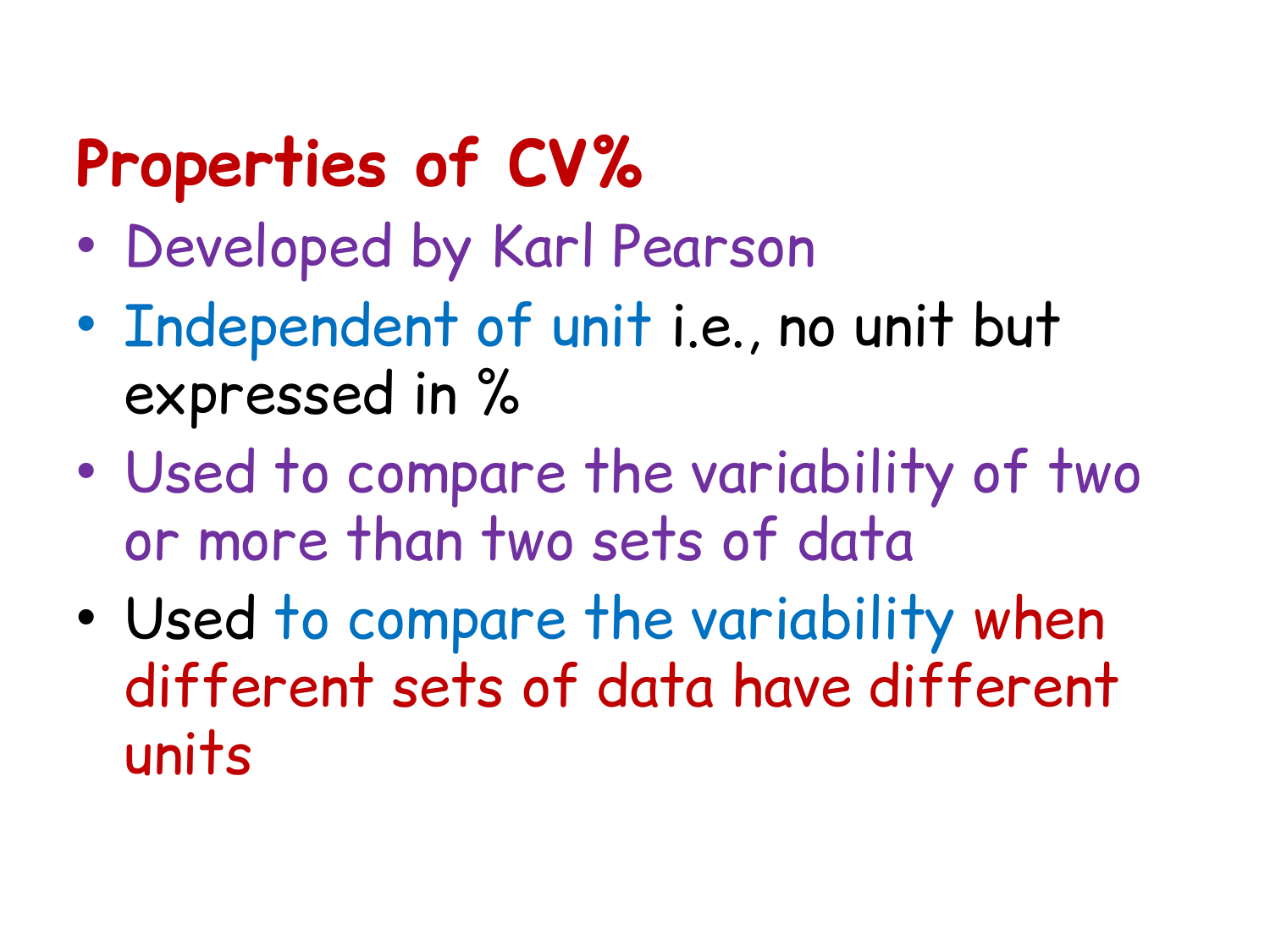

Properties of CV%
Developed by Karl Pearson
Independent of unit i.e., no unit but expressed in %
Used to compare the variability of two or more than two sets of data
Used to compare the variability when different sets of data have different units